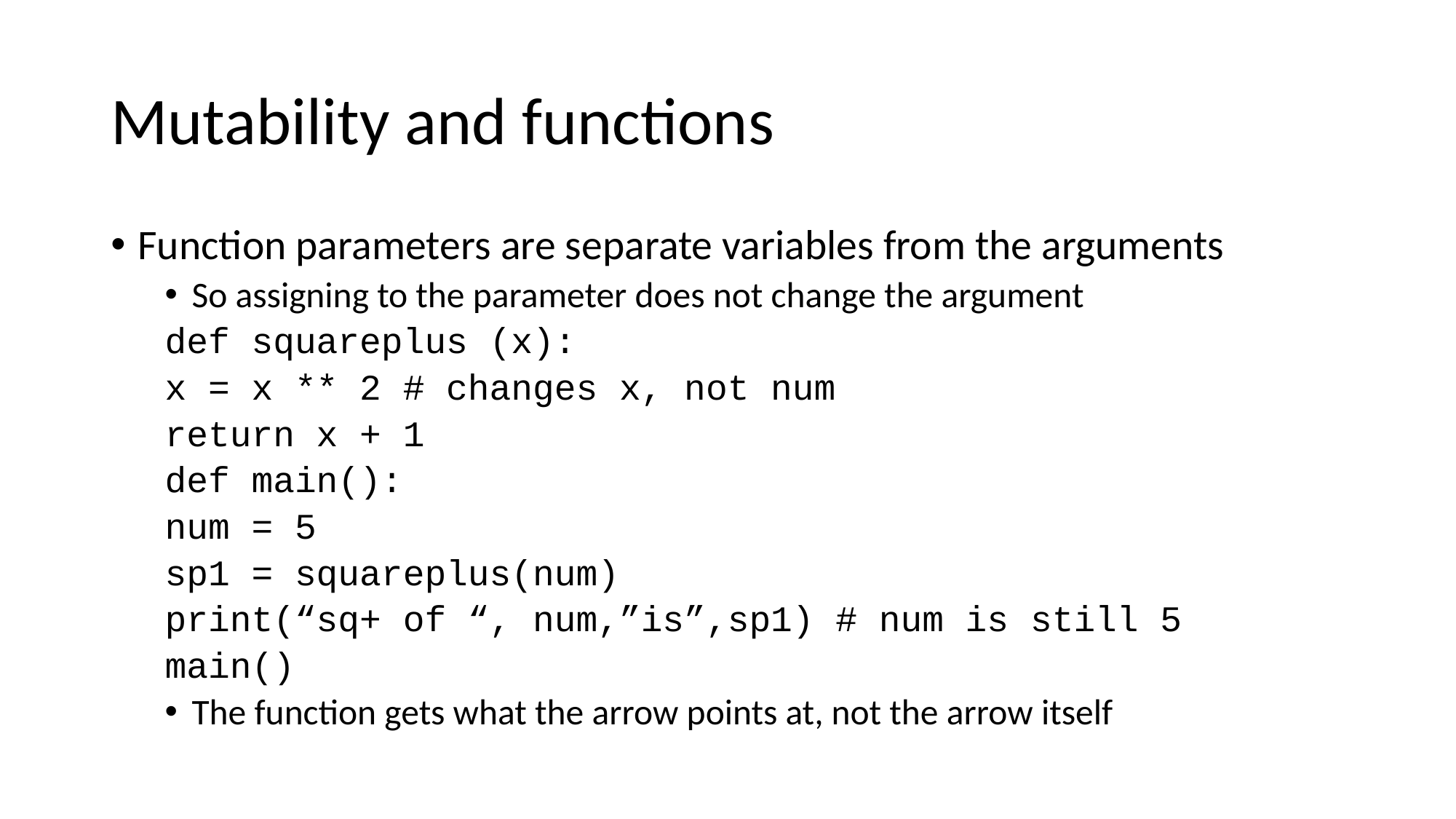

# Mutability and functions
Function parameters are separate variables from the arguments
So assigning to the parameter does not change the argument
def squareplus (x):
	x = x ** 2 # changes x, not num
	return x + 1
def main():
	num = 5
	sp1 = squareplus(num)
	print(“sq+ of “, num,”is”,sp1) # num is still 5
main()
The function gets what the arrow points at, not the arrow itself